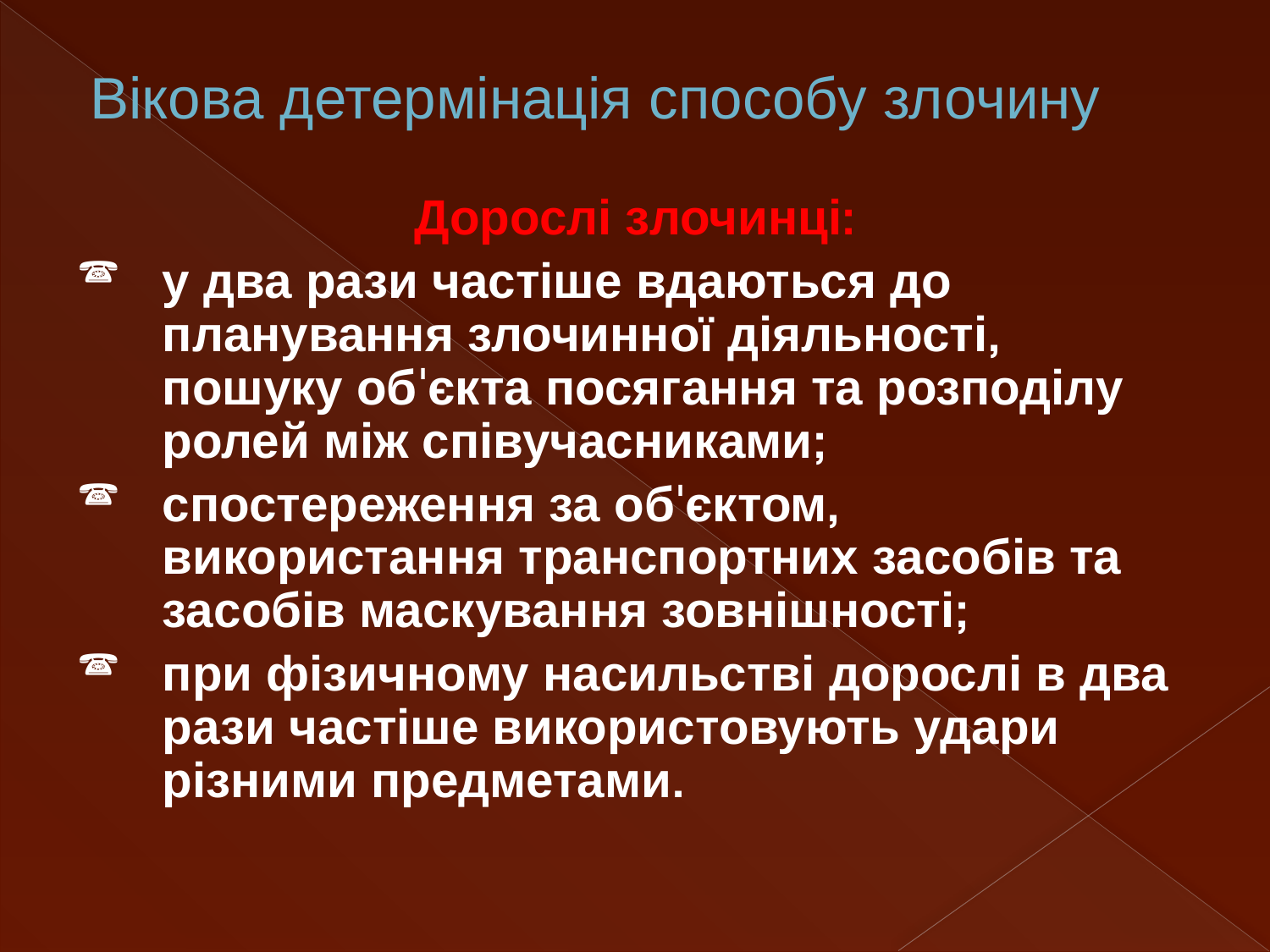

# Вікова детермінація способу злочину
Дорослі злочинці:
у два рази частіше вдаються до планування злочинної діяльності, пошуку об'єкта посягання та розподілу ролей між співучасниками;
спостереження за об'єктом, використання транспортних засобів та засобів маскування зовнішності;
при фізичному насильстві дорослі в два рази частіше використовують удари різними предметами.